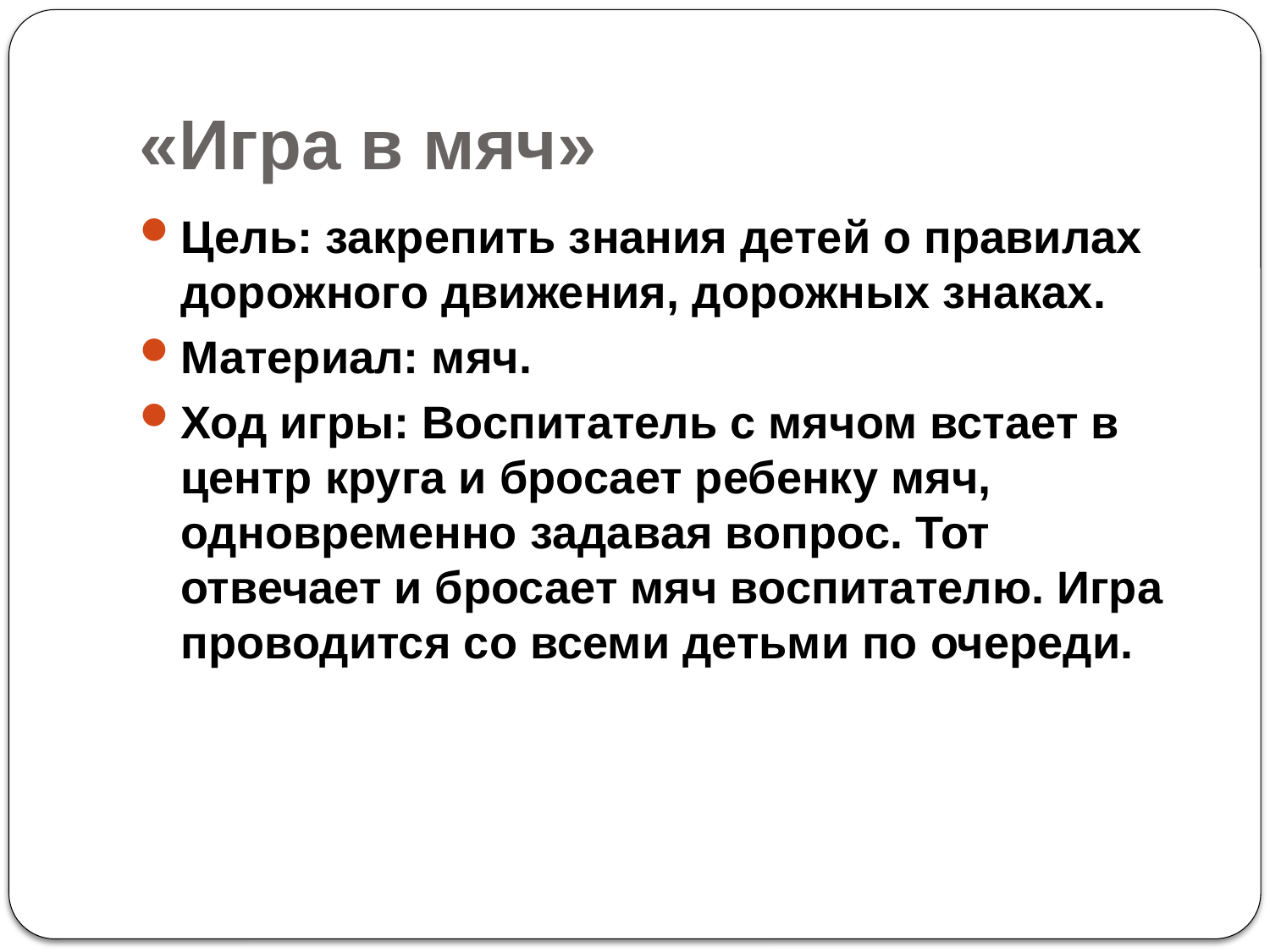

# «Игра в мяч»
Цель: закрепить знания детей о правилах дорожного движения, дорожных знаках.
Материал: мяч.
Ход игры: Воспитатель с мячом встает в центр круга и бросает ребенку мяч, одновременно задавая вопрос. Тот отвечает и бросает мяч воспитателю. Игра проводится со всеми детьми по очереди.